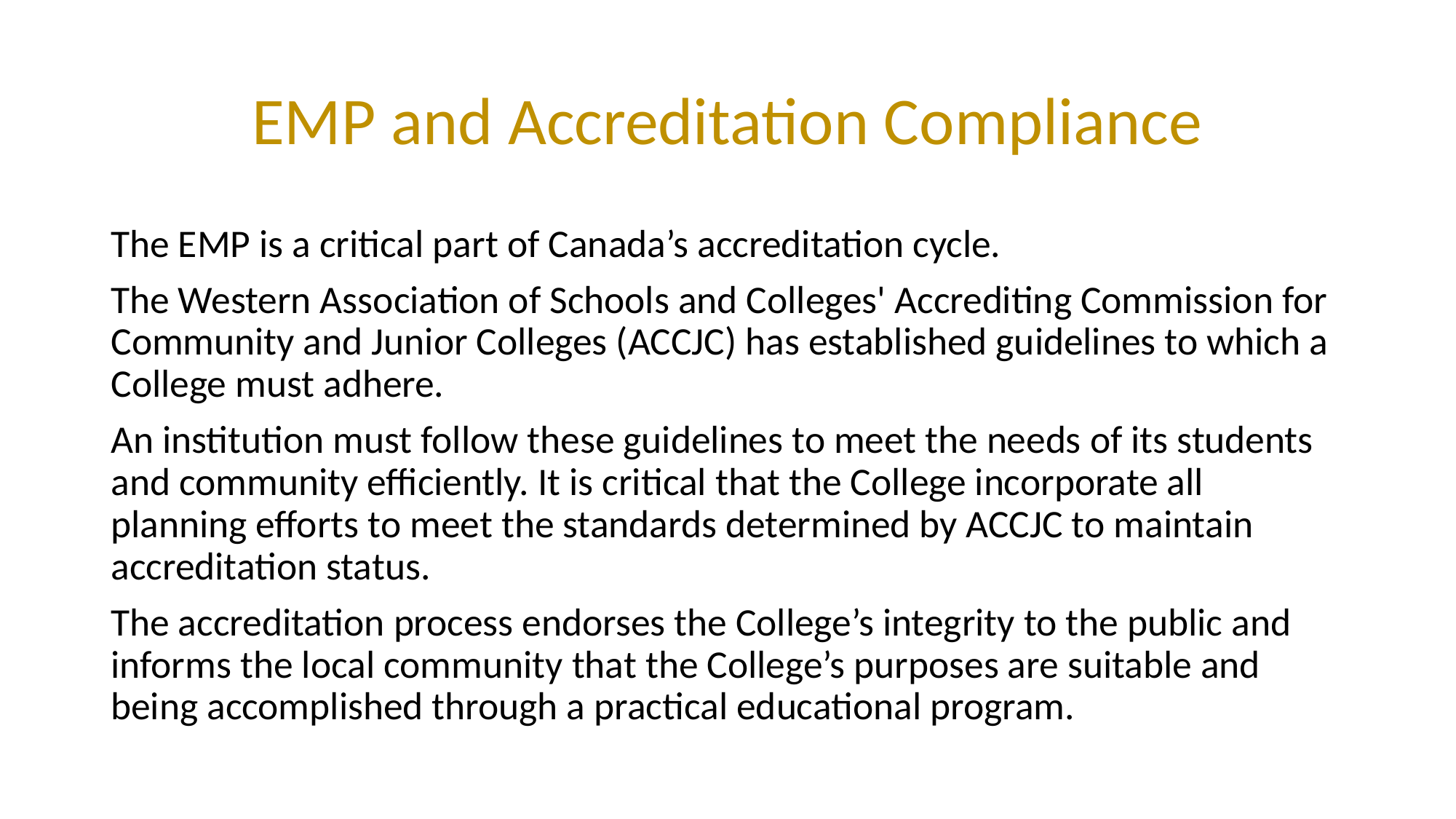

# EMP and Accreditation Compliance
The EMP is a critical part of Canada’s accreditation cycle.
The Western Association of Schools and Colleges' Accrediting Commission for Community and Junior Colleges (ACCJC) has established guidelines to which a College must adhere.
An institution must follow these guidelines to meet the needs of its students and community efficiently. It is critical that the College incorporate all planning efforts to meet the standards determined by ACCJC to maintain accreditation status.
The accreditation process endorses the College’s integrity to the public and informs the local community that the College’s purposes are suitable and being accomplished through a practical educational program.